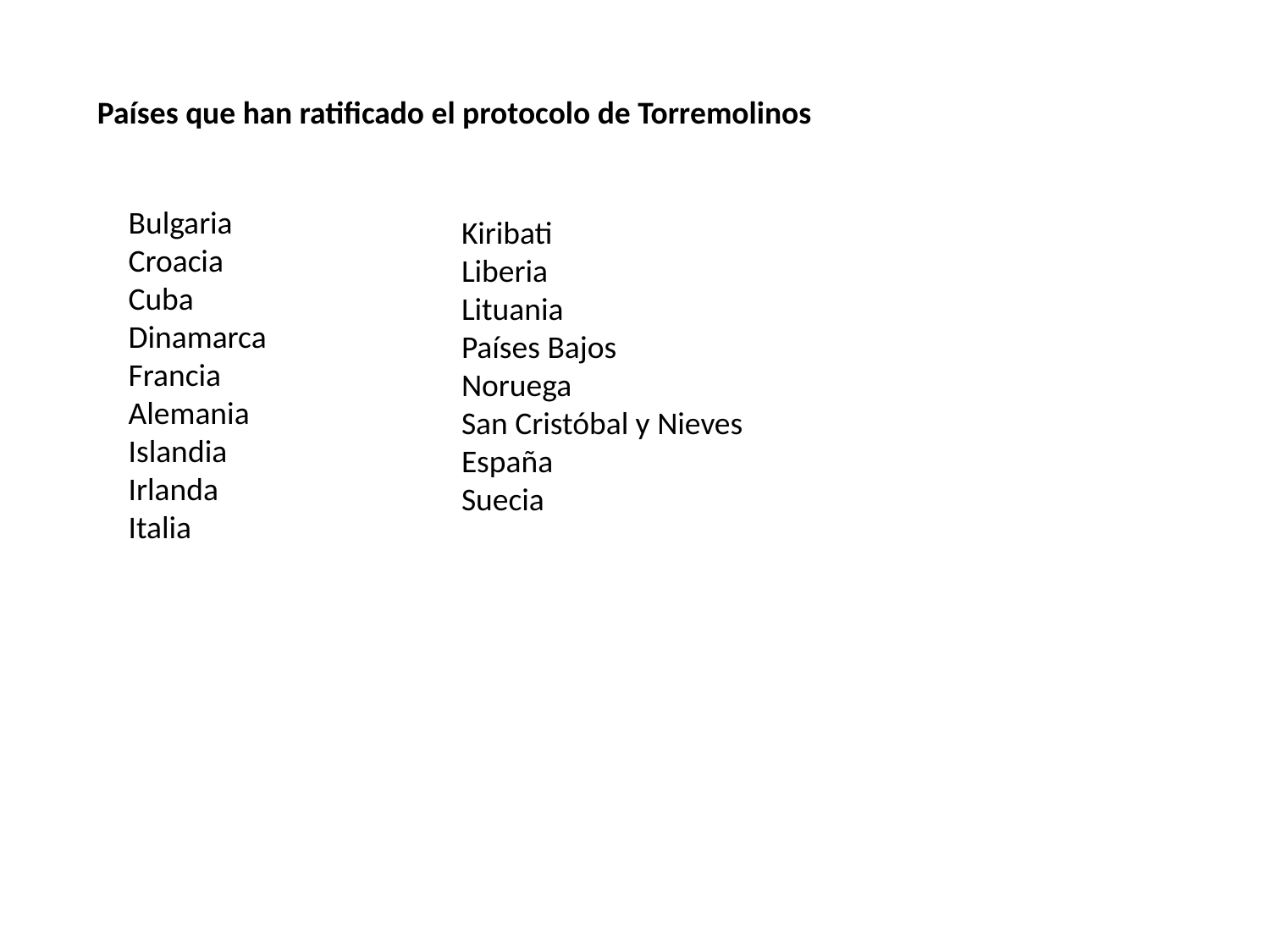

Países que han ratificado el protocolo de Torremolinos
Bulgaria
Croacia
Cuba
Dinamarca
Francia
Alemania
Islandia
Irlanda
Italia
Kiribati
Liberia
Lituania
Países Bajos
Noruega
San Cristóbal y Nieves
España
Suecia